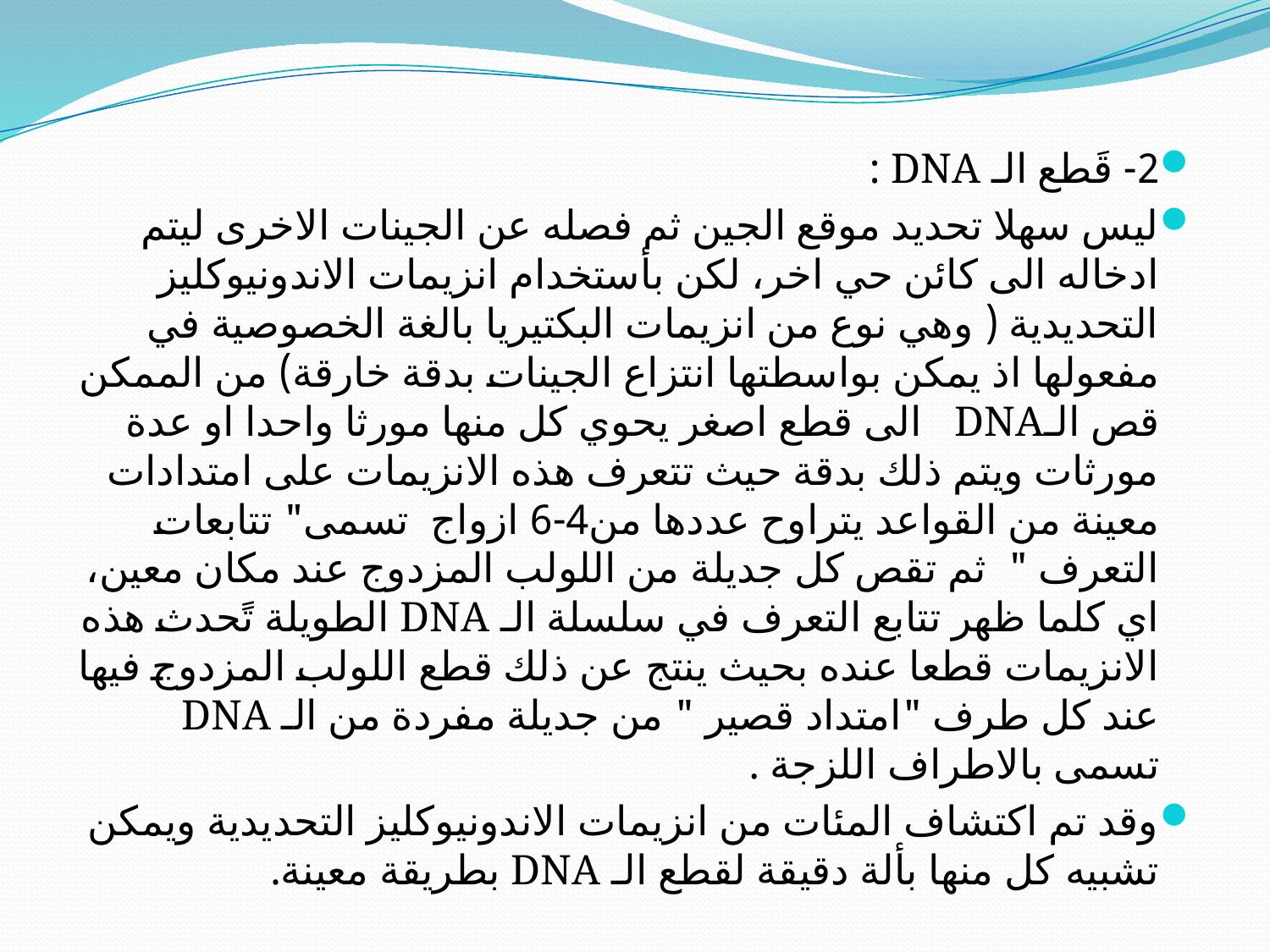

#
2- قَطع الـ DNA :
ليس سهلا تحديد موقع الجين ثم فصله عن الجينات الاخرى ليتم ادخاله الى كائن حي اخر، لكن بأستخدام انزيمات الاندونيوكليز التحديدية ( وهي نوع من انزيمات البكتيريا بالغة الخصوصية في مفعولها اذ يمكن بواسطتها انتزاع الجينات بدقة خارقة) من الممكن قص الـDNA   الى قطع اصغر يحوي كل منها مورثا واحدا او عدة مورثات ويتم ذلك بدقة حيث تتعرف هذه الانزيمات على امتدادات معينة من القواعد يتراوح عددها من4-6 ازواج  تسمى" تتابعات التعرف "  ثم تقص كل جديلة من اللولب المزدوج عند مكان معين، اي كلما ظهر تتابع التعرف في سلسلة الـ DNA الطويلة تًحدث هذه الانزيمات قطعا عنده بحيث ينتج عن ذلك قطع اللولب المزدوج فيها عند كل طرف "امتداد قصير " من جديلة مفردة من الـ DNA تسمى بالاطراف اللزجة .
وقد تم اكتشاف المئات من انزيمات الاندونيوكليز التحديدية ويمكن تشبيه كل منها بألة دقيقة لقطع الـ DNA بطريقة معينة.